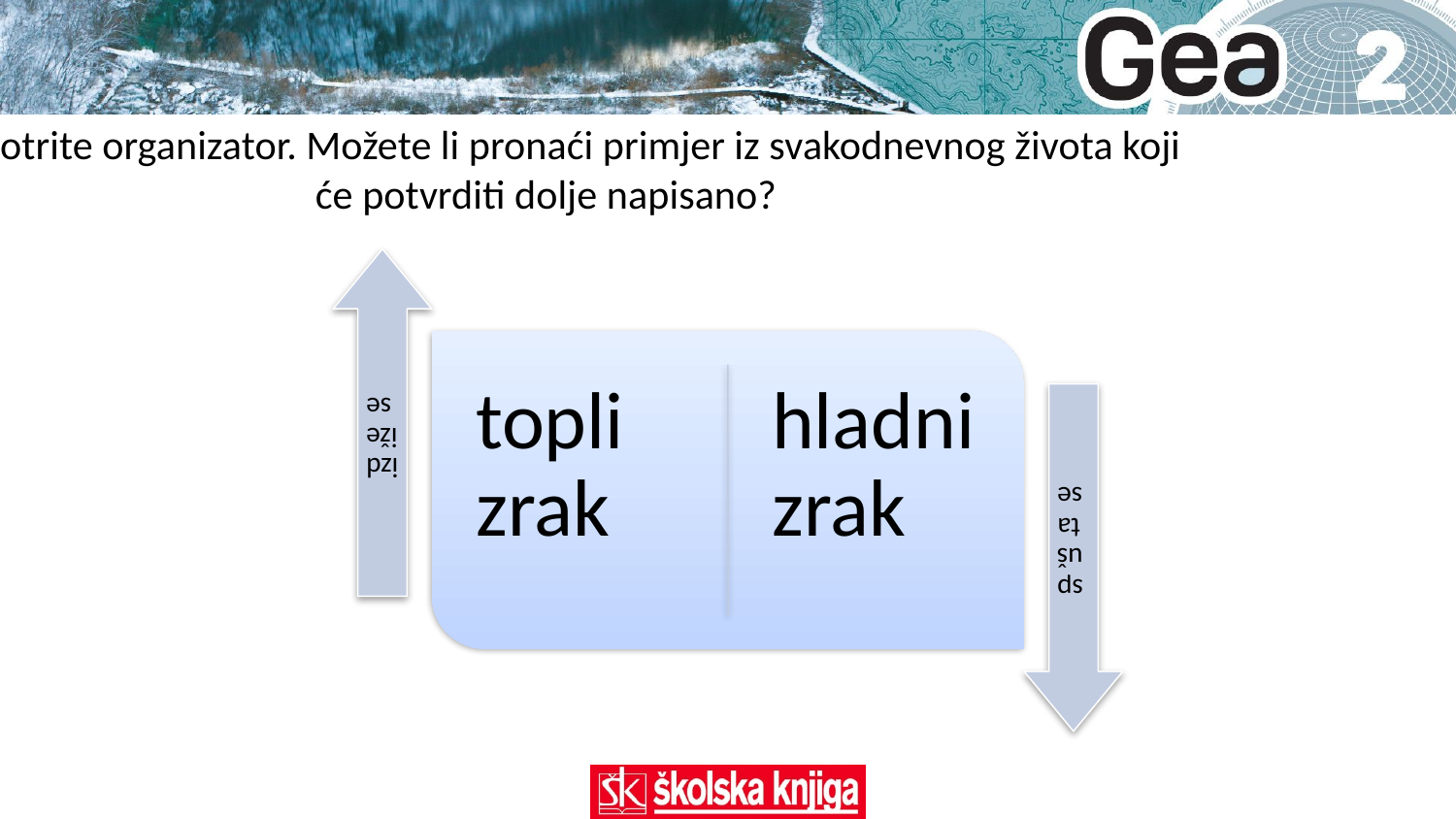

# Promotrite organizator. Možete li pronaći primjer iz svakodnevnog života koji će potvrditi dolje napisano?
topli zrak
hladni zrak
izdiže se
spušta se